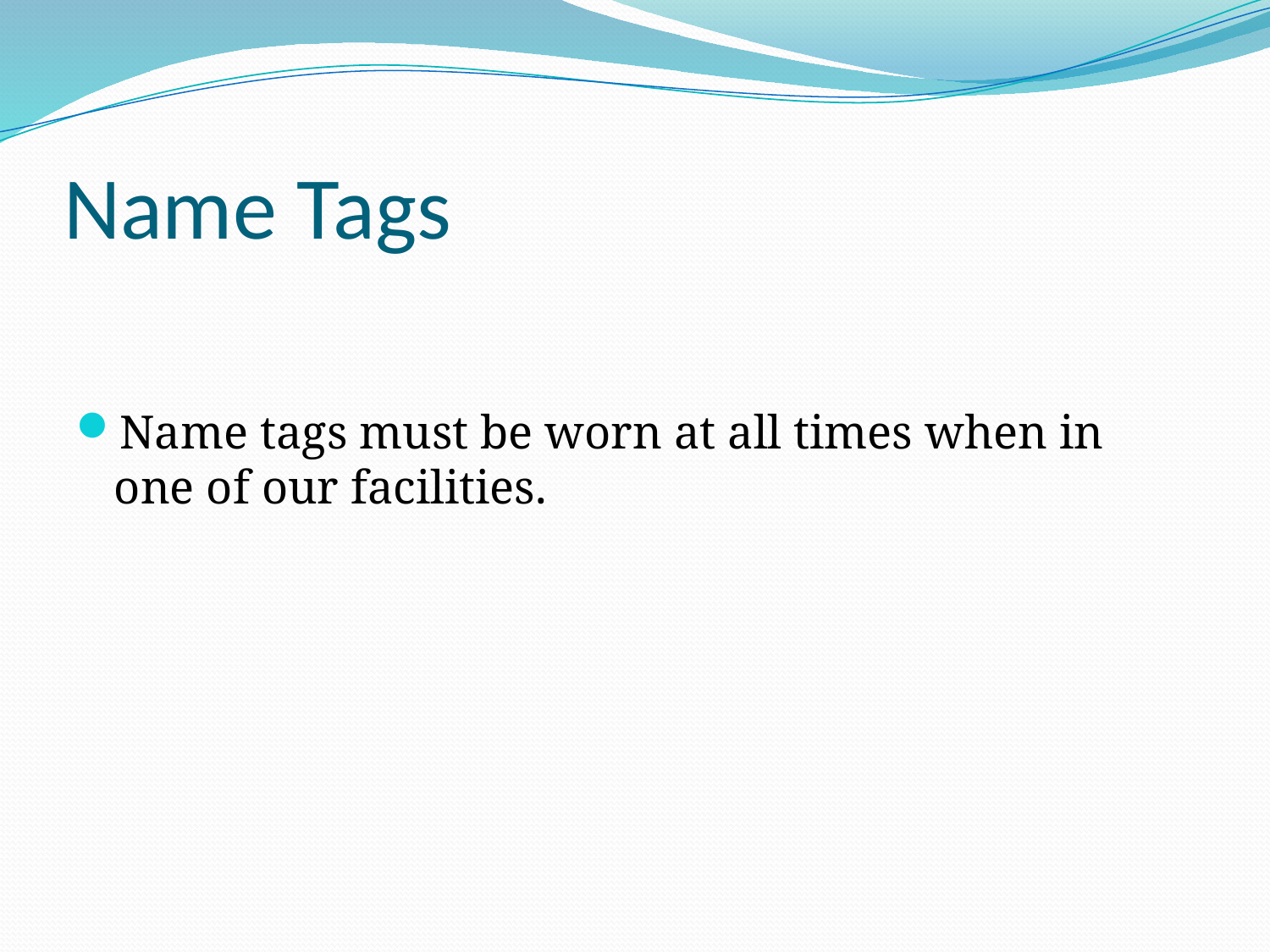

# Name Tags

Name tags must be worn at all times when in one of our facilities.